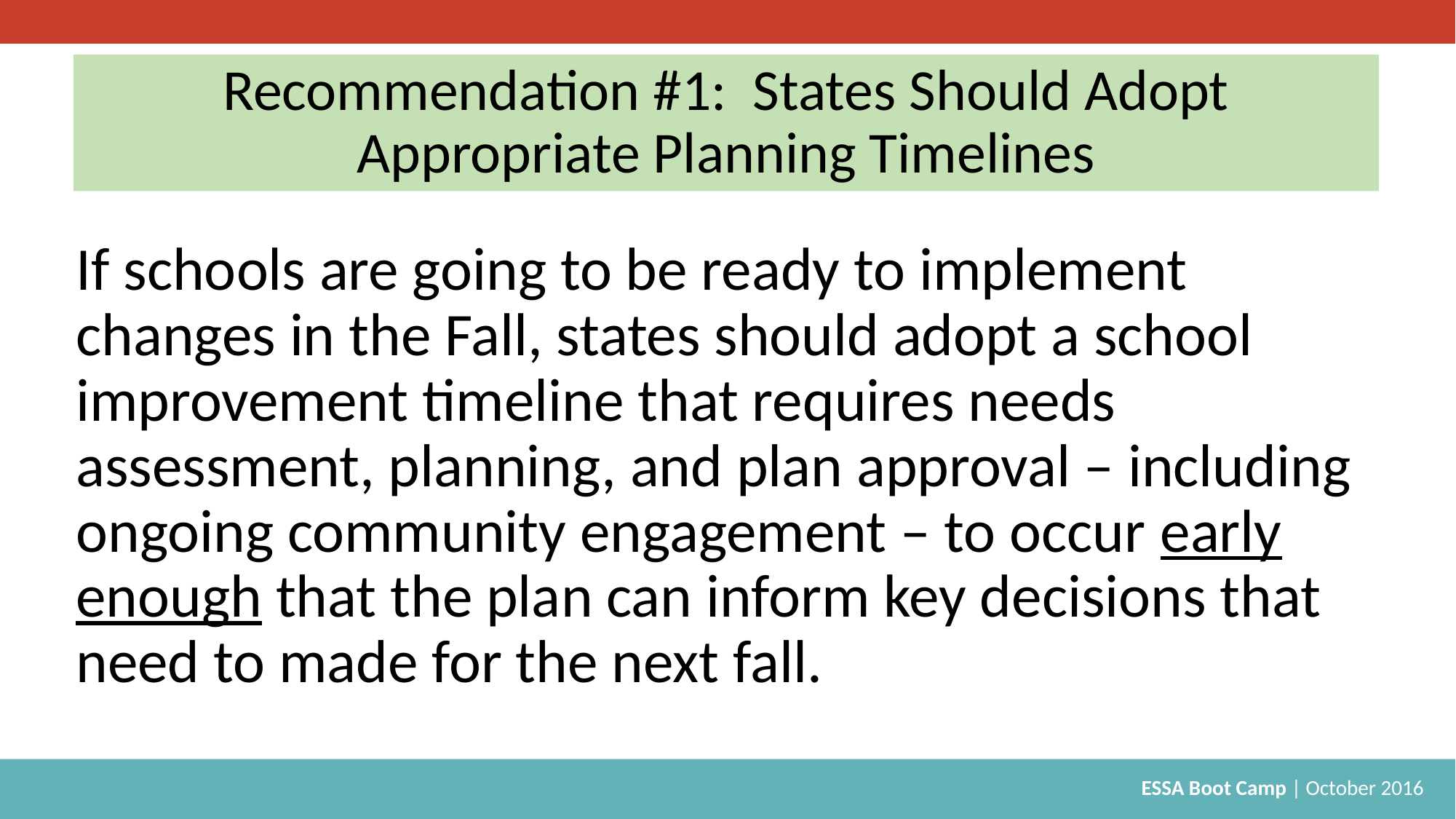

# Recommendation #1:  States Should Adopt Appropriate Planning Timelines
If schools are going to be ready to implement changes in the Fall, states should adopt a school improvement timeline that requires needs assessment, planning, and plan approval – including ongoing community engagement – to occur early enough that the plan can inform key decisions that need to made for the next fall.